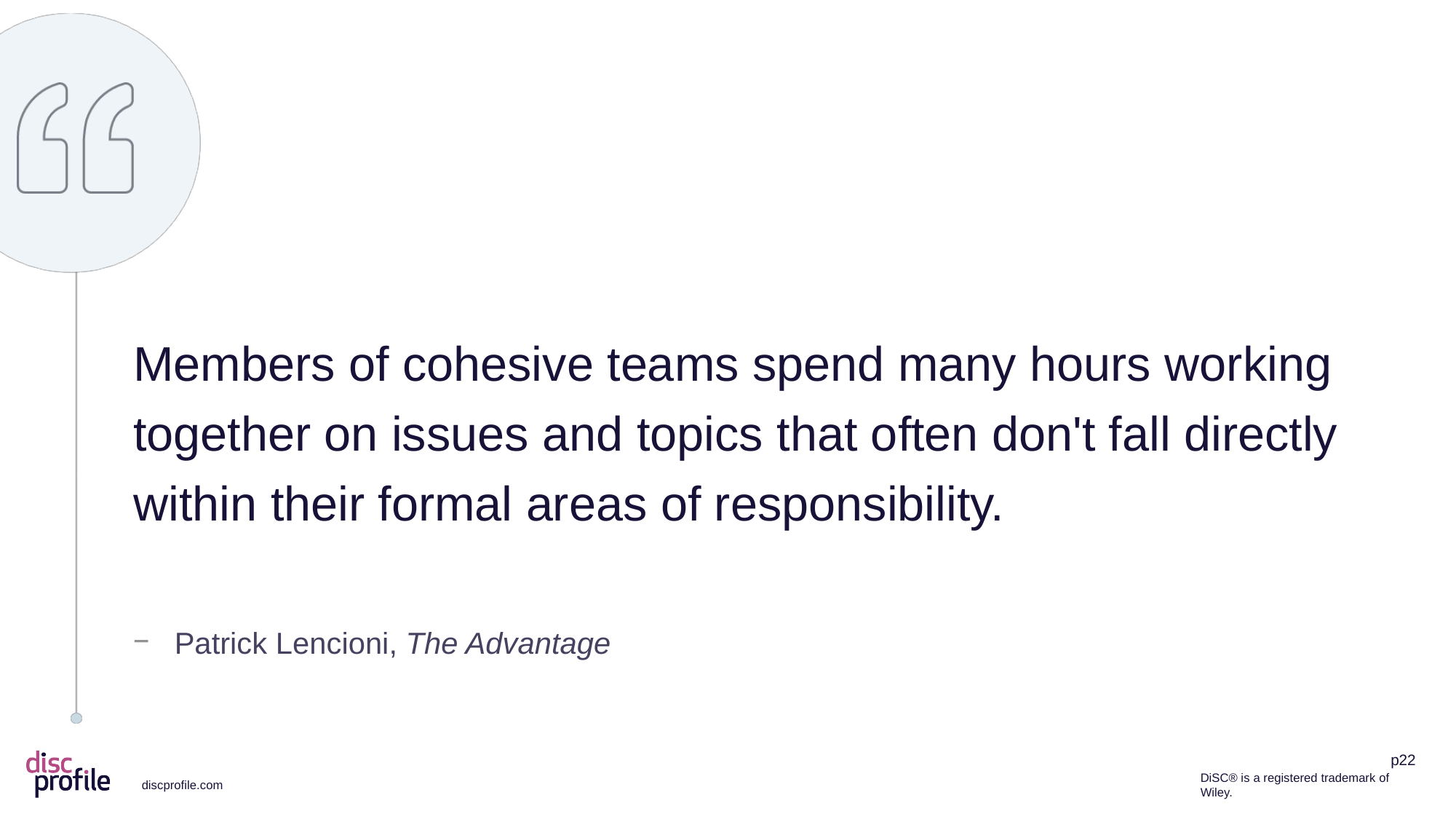

Members of cohesive teams spend many hours working together on issues and topics that often don't fall directly within their formal areas of responsibility.
Patrick Lencioni, The Advantage